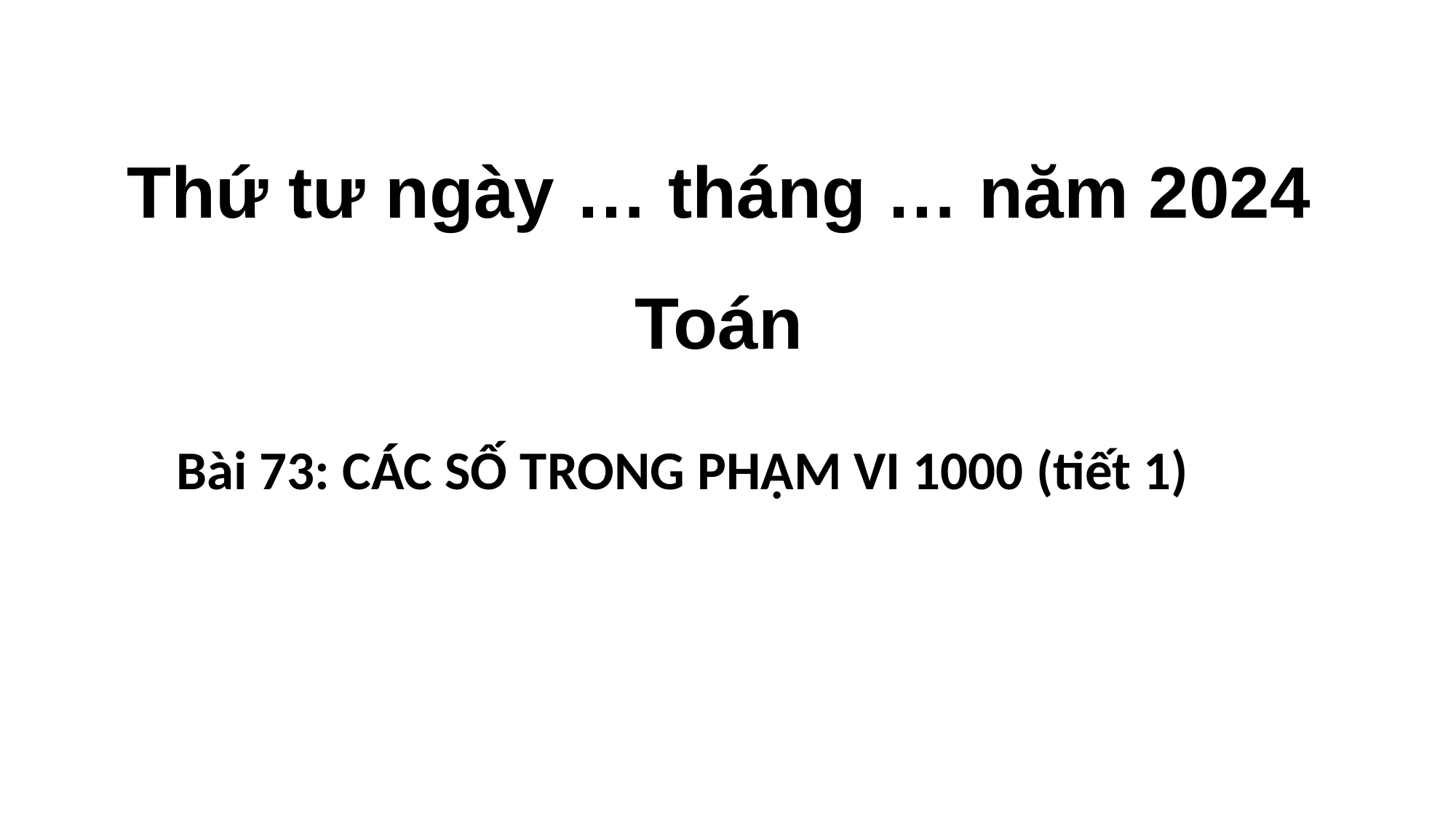

Thứ tư ngày … tháng … năm 2024
Toán
Bài 73: CÁC SỐ TRONG PHẠM VI 1000 (tiết 1)